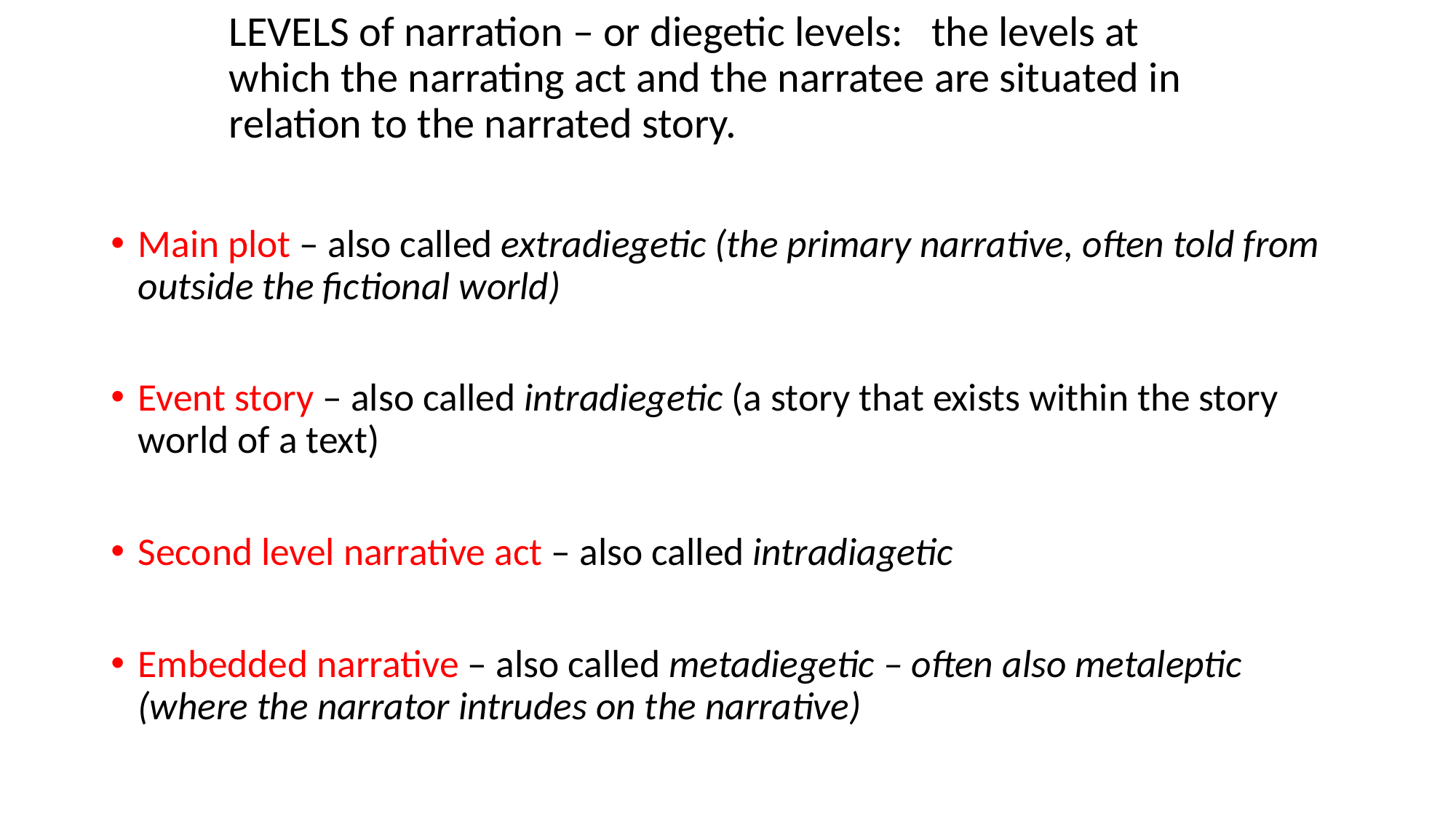

# LEVELS of narration – or diegetic levels:   the levels at which the narrating act and the narratee are situated in relation to the narrated story.
Main plot – also called extradiegetic (the primary narrative, often told from outside the fictional world)

Event story – also called intradiegetic (a story that exists within the story world of a text)

Second level narrative act – also called intradiagetic

Embedded narrative – also called metadiegetic – often also metaleptic (where the narrator intrudes on the narrative)